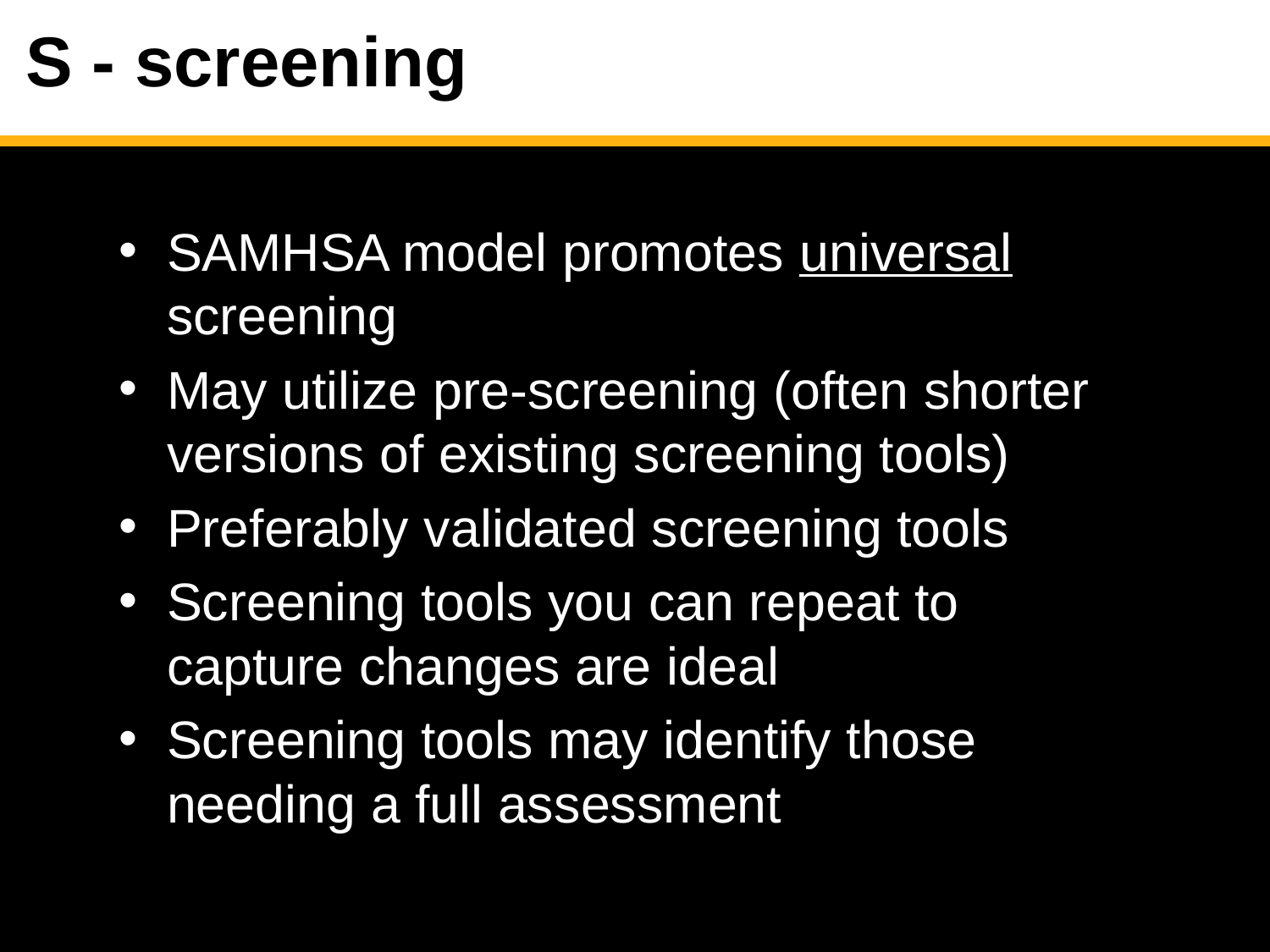

# S - screening
SAMHSA model promotes universal screening
May utilize pre-screening (often shorter versions of existing screening tools)
Preferably validated screening tools
Screening tools you can repeat to capture changes are ideal
Screening tools may identify those needing a full assessment